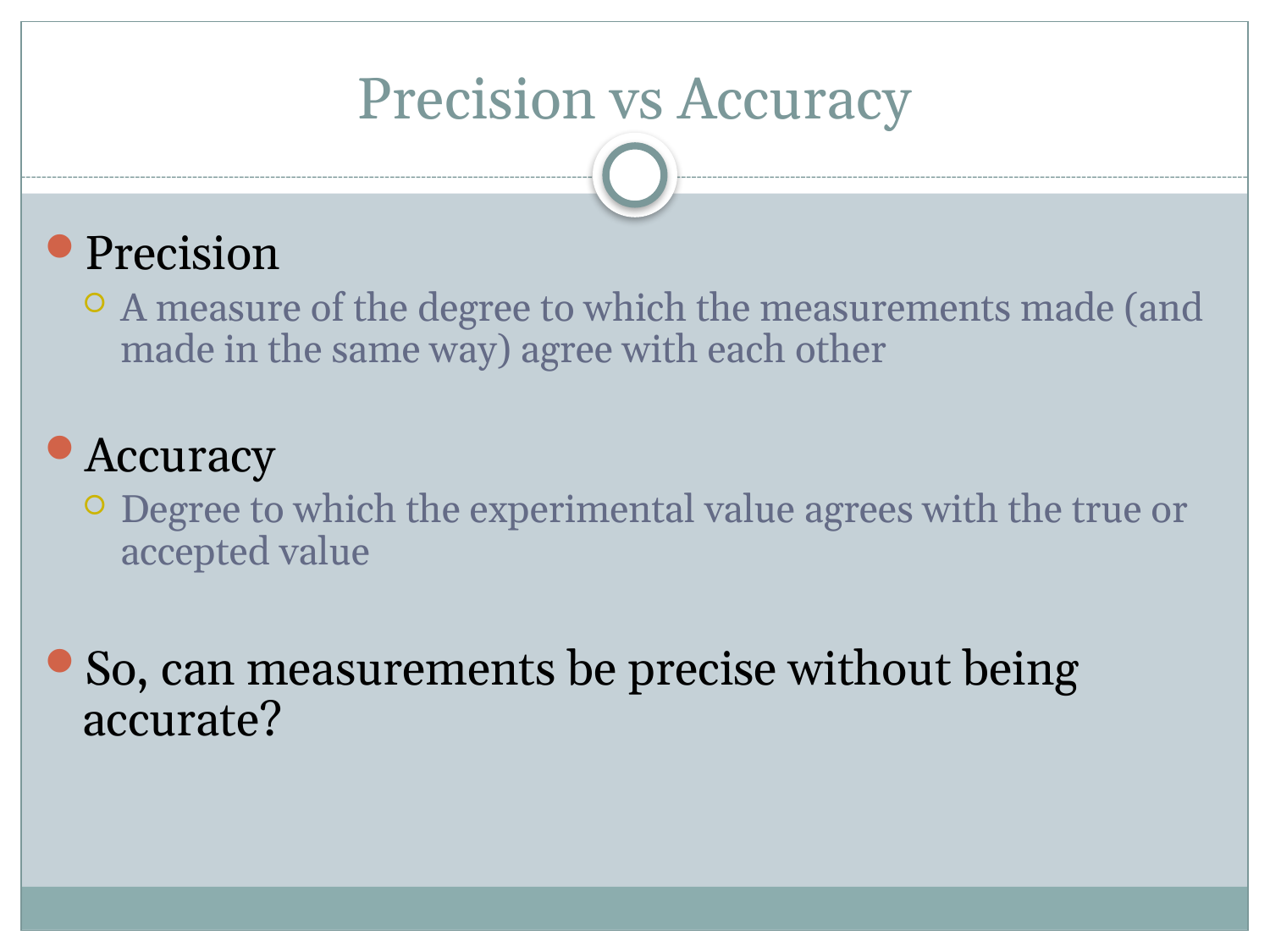

# Precision vs Accuracy
Precision
A measure of the degree to which the measurements made (and made in the same way) agree with each other

Accuracy
Degree to which the experimental value agrees with the true or accepted value

So, can measurements be precise without being accurate?